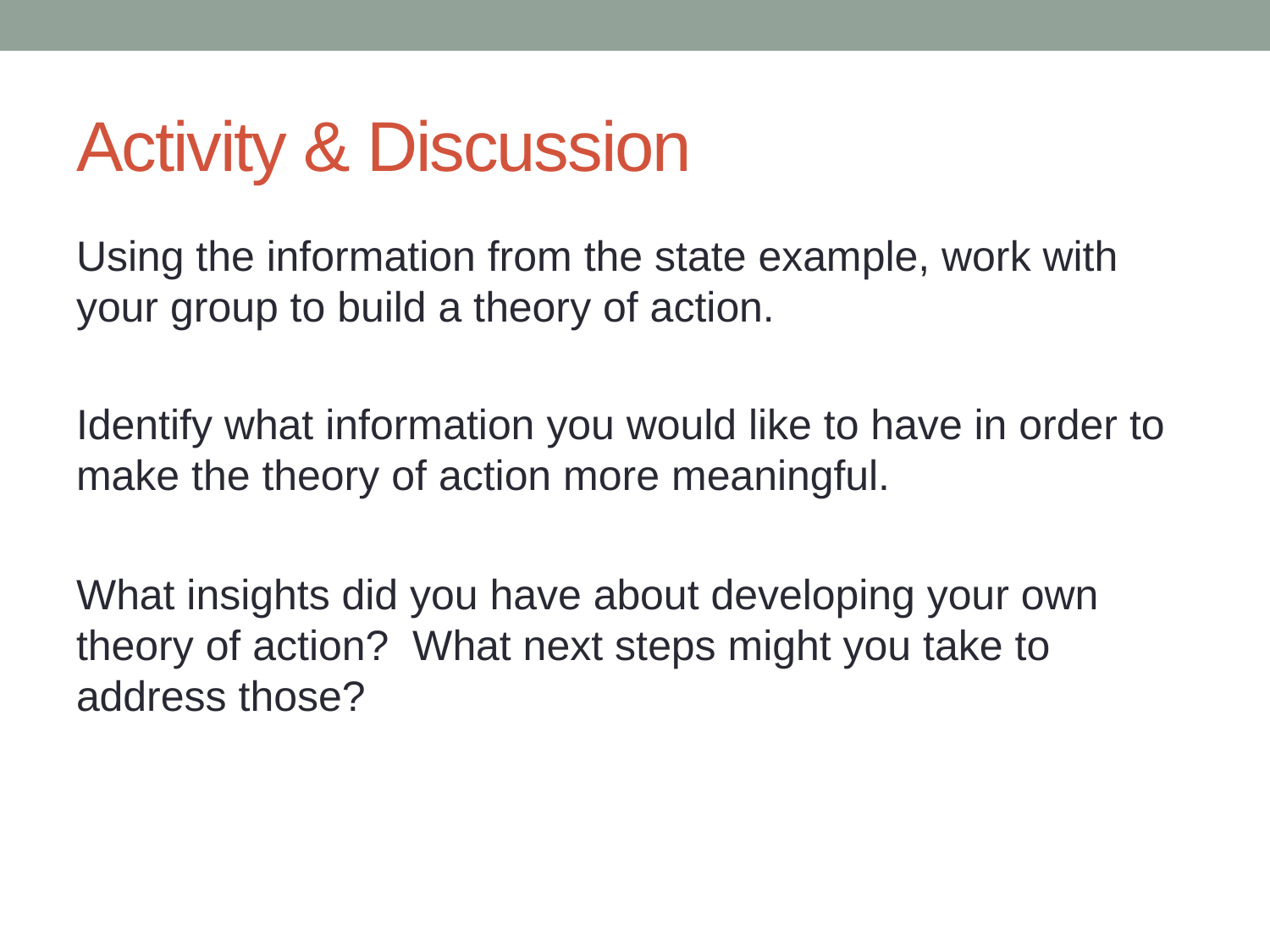

# Activity & Discussion
Using the information from the state example, work with your group to build a theory of action.

Identify what information you would like to have in order to make the theory of action more meaningful.

What insights did you have about developing your own theory of action?  What next steps might you take to address those?